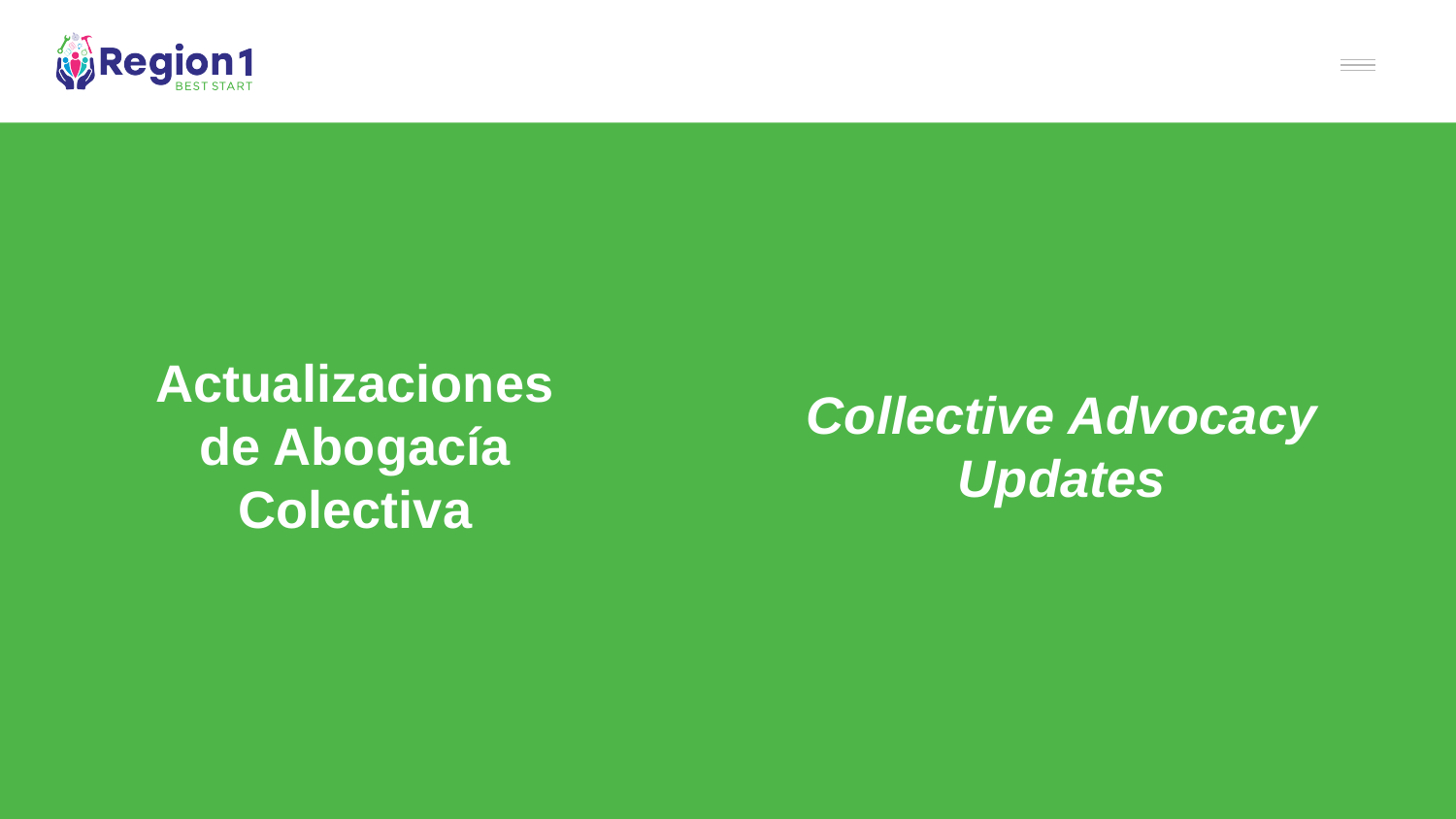

Actualizaciones de Abogacía Colectiva
# Collective Advocacy Updates